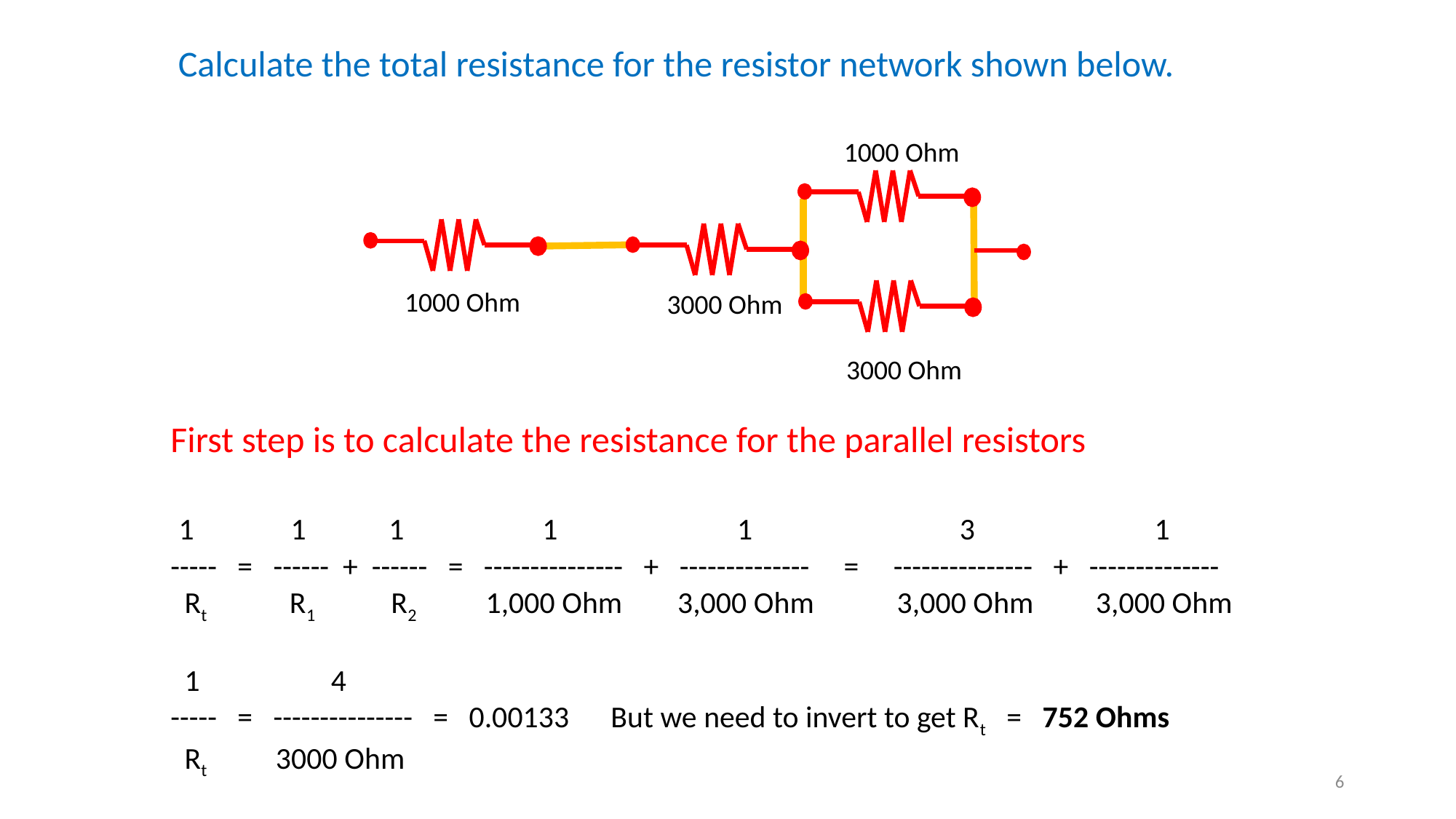

Calculate the total resistance for the resistor network shown below.
1000 Ohm

3000 Ohm

1000 Ohm

3000 Ohm

First step is to calculate the resistance for the parallel resistors

 1              1            1                    1                          1                              3                          1
-----   =   ------  +  ------   =   ---------------   +   --------------     =     ---------------   +   --------------
  Rt            R1           R2          1,000 Ohm        3,000 Ohm            3,000 Ohm         3,000 Ohm

  1                   4
-----   =   ---------------   =   0.00133      But we need to invert to get Rt   =   752 Ohms
  Rt          3000 Ohm
6